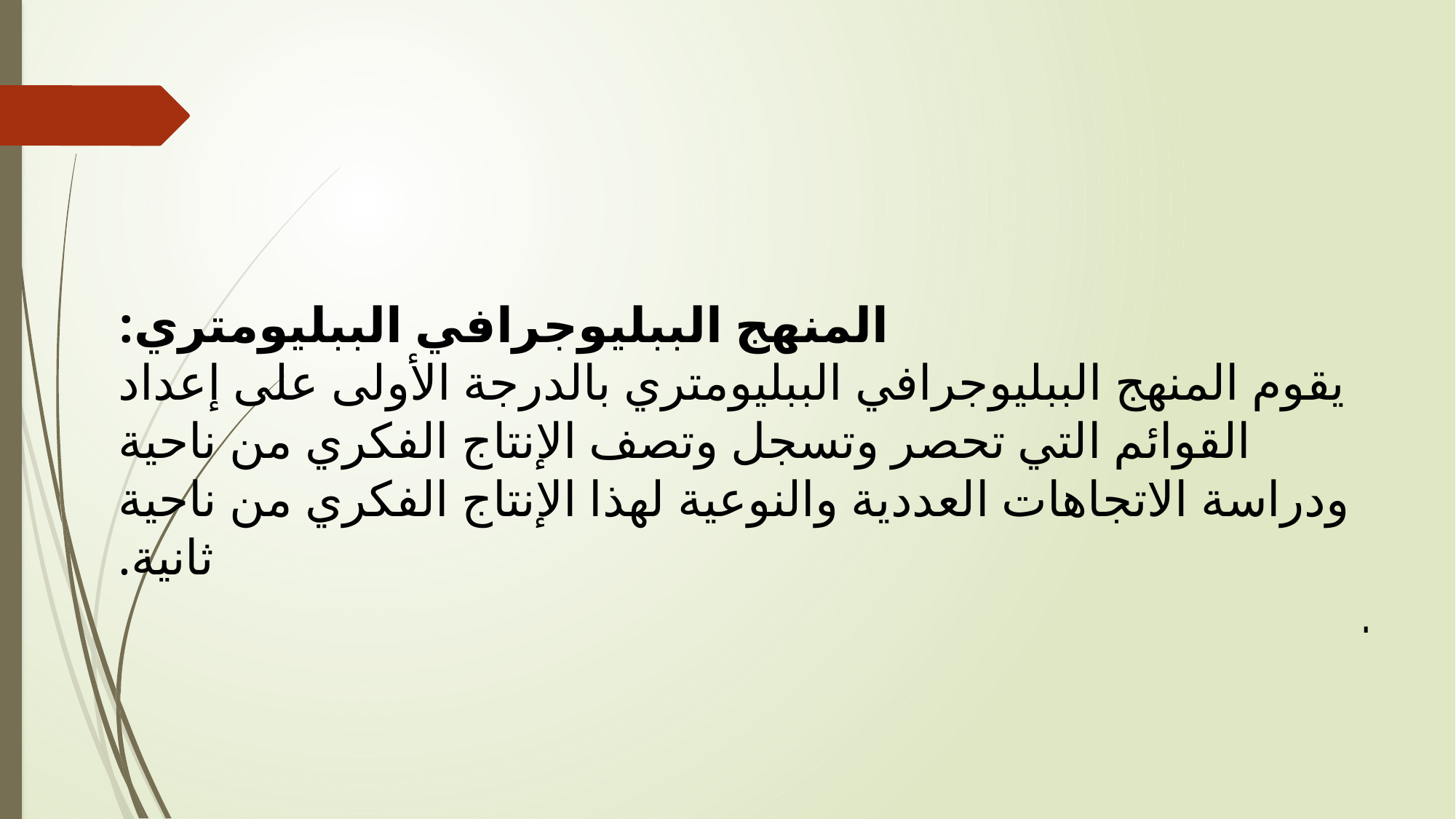

المنهج الببليوجرافي الببليومتري:
	يقوم المنهج الببليوجرافي الببليومتري بالدرجة الأولى على إعداد القوائم التي تحصر وتسجل وتصف الإنتاج الفكري من ناحية ودراسة الاتجاهات العددية والنوعية لهذا الإنتاج الفكري من ناحية ثانية.
.